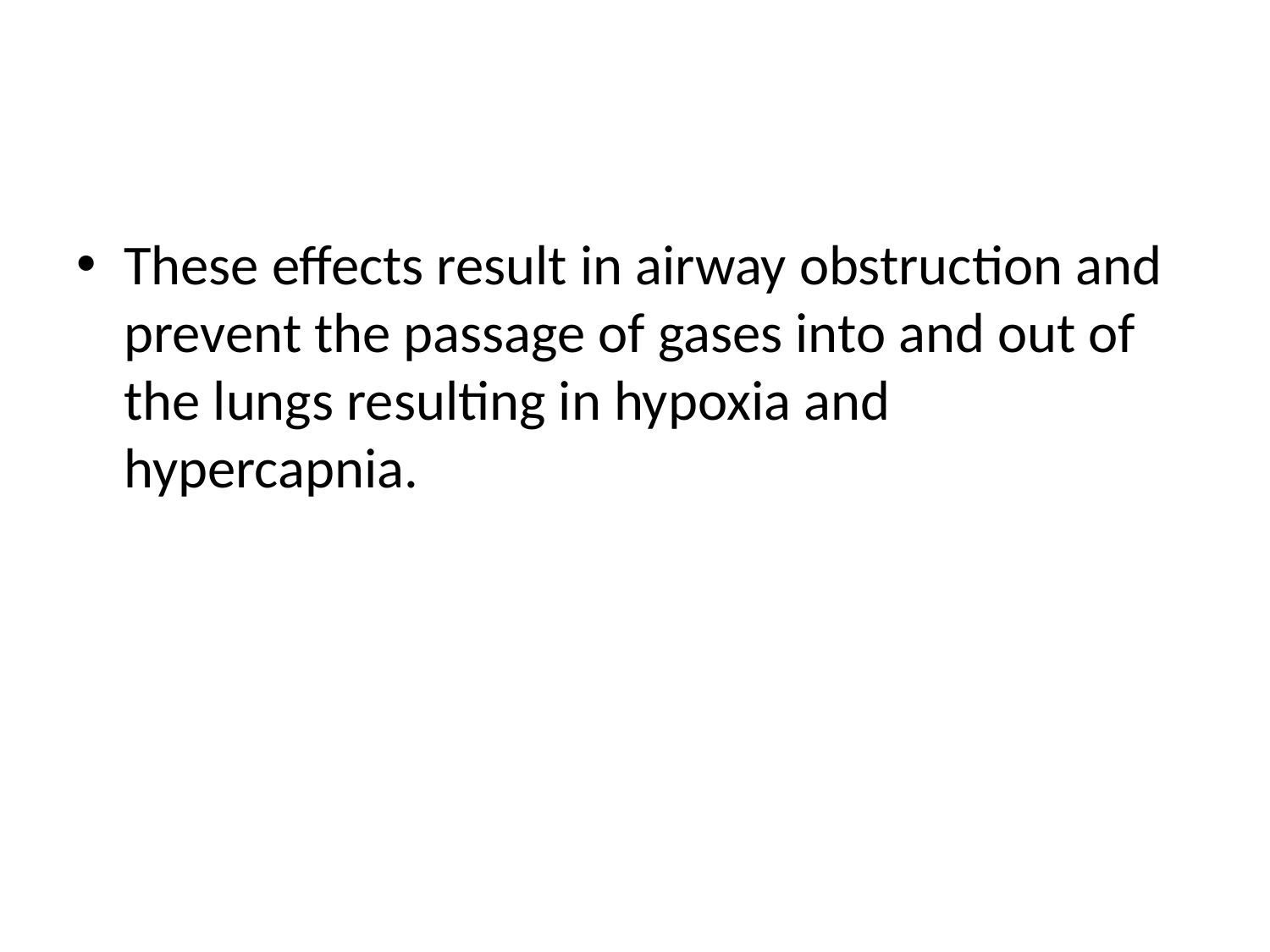

#
These effects result in airway obstruction and prevent the passage of gases into and out of the lungs resulting in hypoxia and hypercapnia.